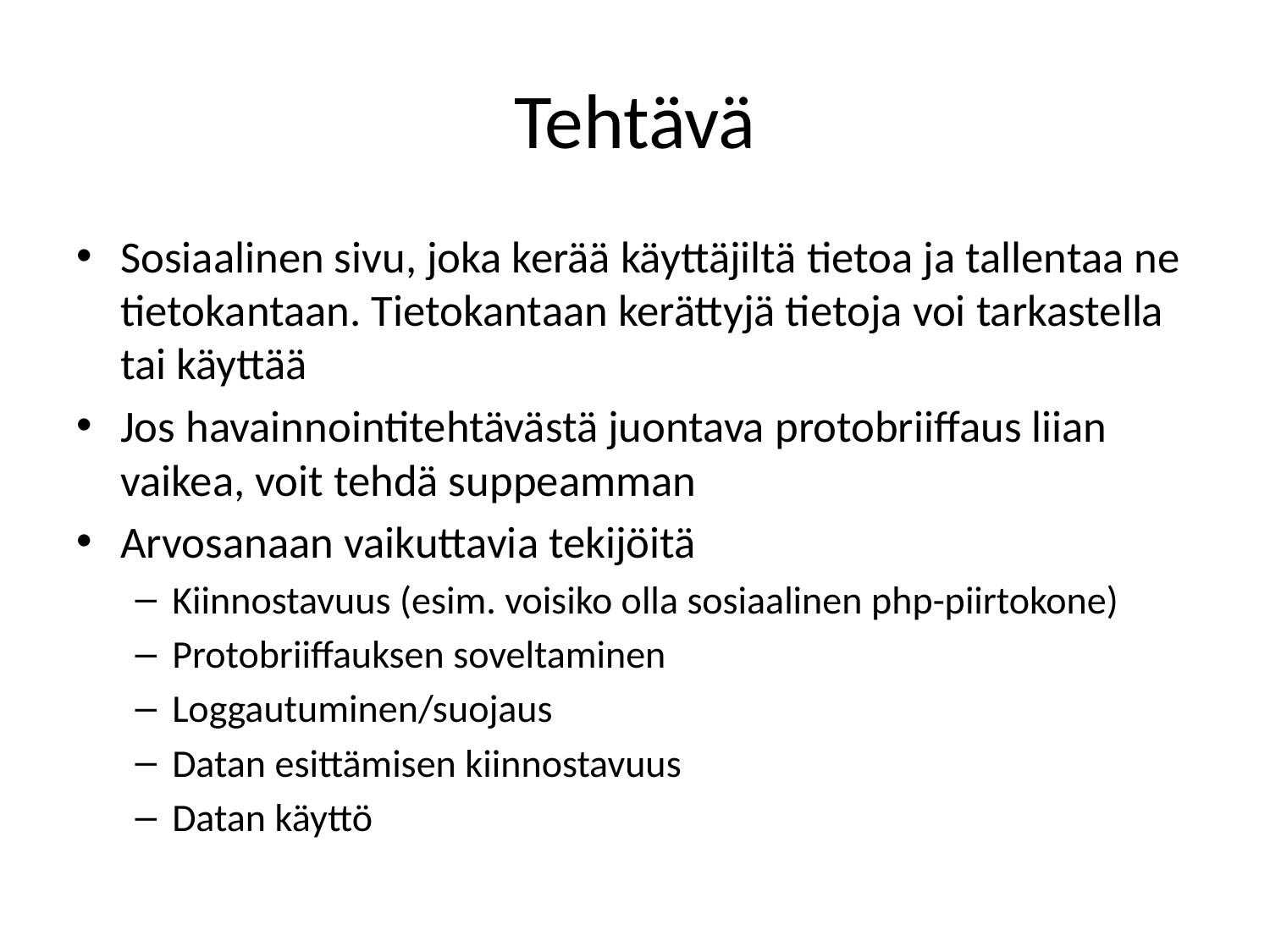

# Tehtävä
Sosiaalinen sivu, joka kerää käyttäjiltä tietoa ja tallentaa ne tietokantaan. Tietokantaan kerättyjä tietoja voi tarkastella tai käyttää
Jos havainnointitehtävästä juontava protobriiffaus liian vaikea, voit tehdä suppeamman
Arvosanaan vaikuttavia tekijöitä
Kiinnostavuus (esim. voisiko olla sosiaalinen php-piirtokone)
Protobriiffauksen soveltaminen
Loggautuminen/suojaus
Datan esittämisen kiinnostavuus
Datan käyttö